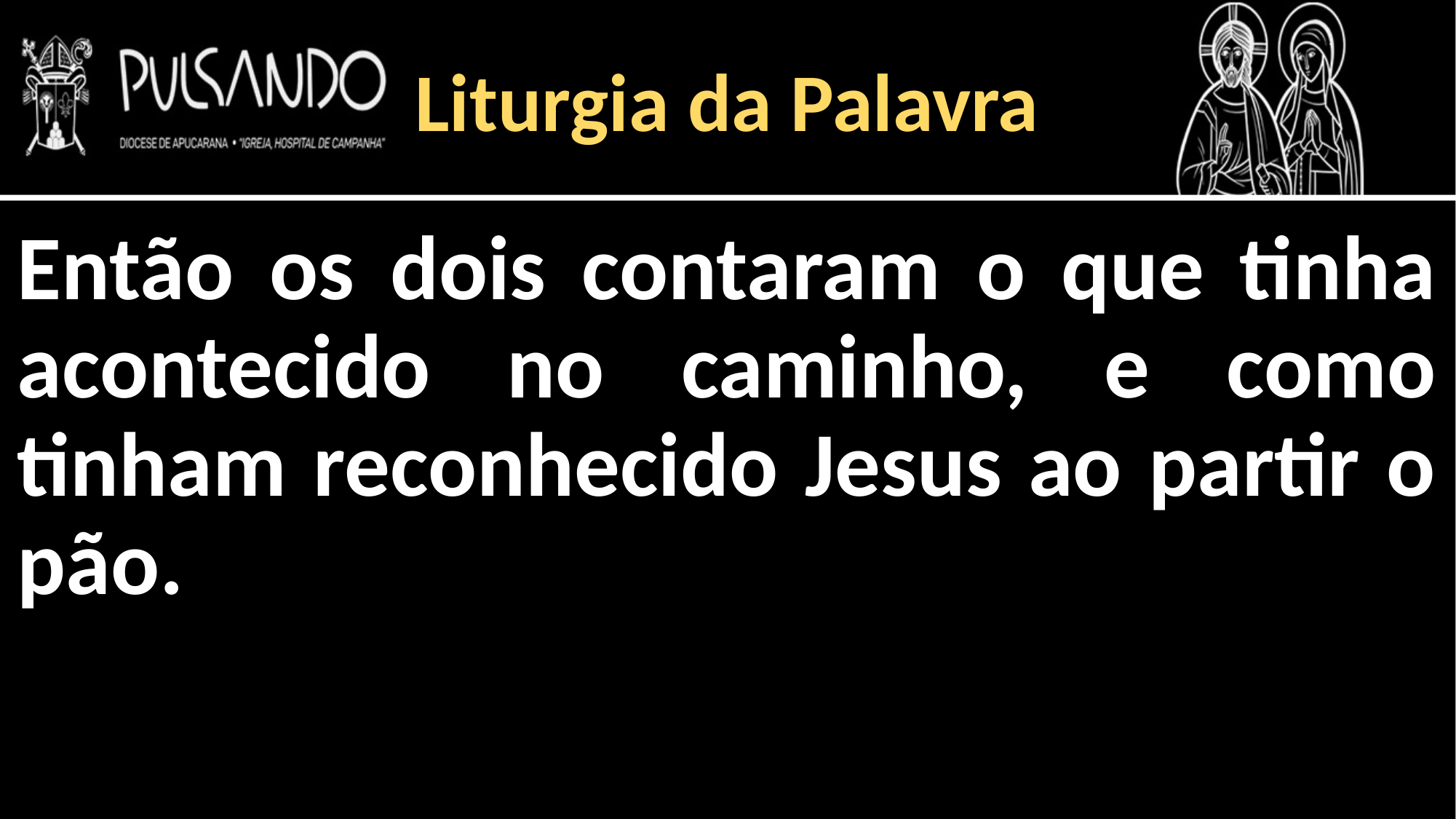

Liturgia da Palavra
Então os dois contaram o que tinha acontecido no caminho, e como tinham reconhecido Jesus ao partir o pão.